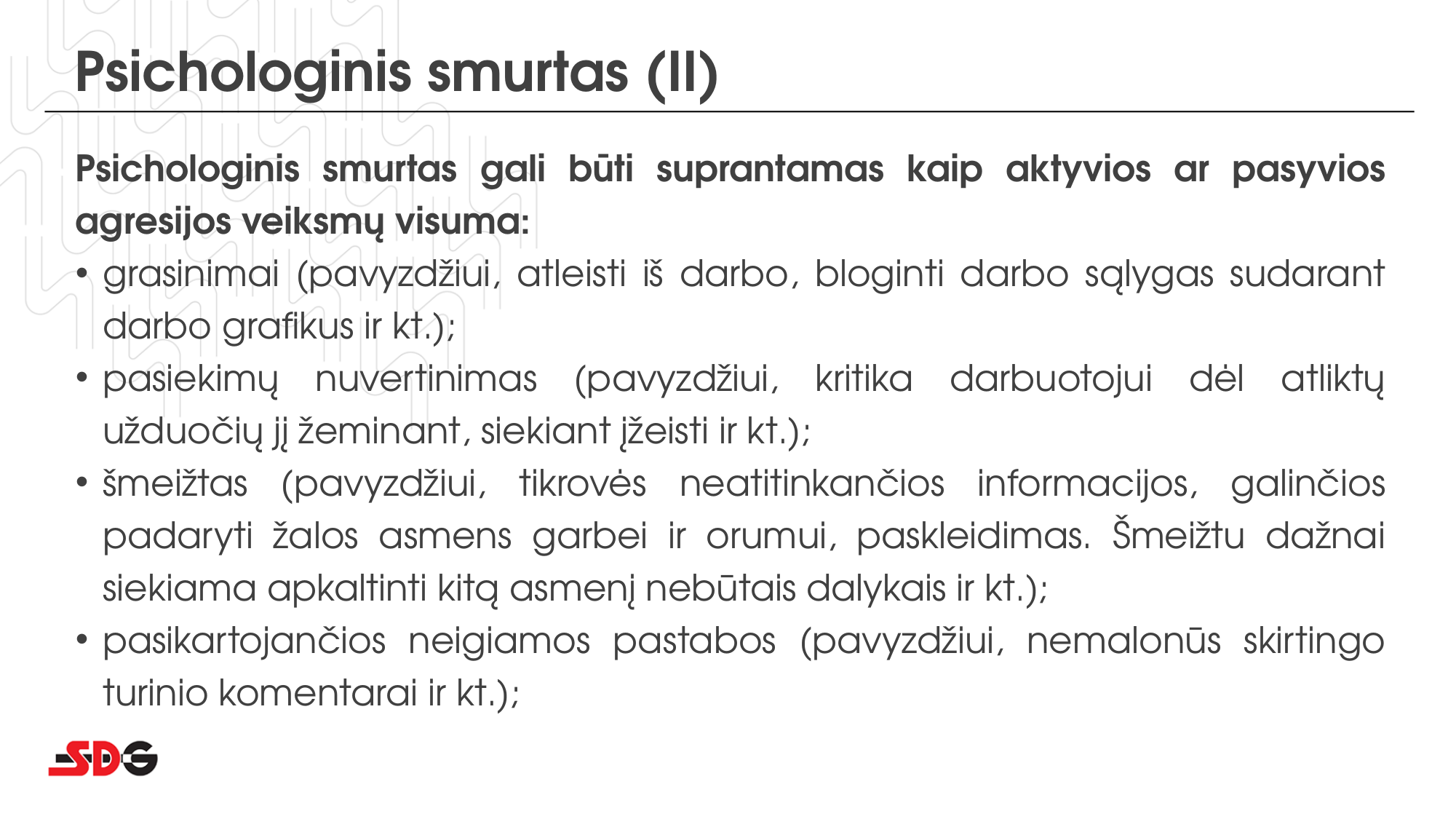

# Psichologinis smurtas (II)
Psichologinis smurtas gali būti suprantamas kaip aktyvios ar pasyvios agresijos veiksmų visuma:
grasinimai (pavyzdžiui, atleisti iš darbo, bloginti darbo sąlygas sudarant darbo grafikus ir kt.);
pasiekimų nuvertinimas (pavyzdžiui, kritika darbuotojui dėl atliktų užduočių jį žeminant, siekiant įžeisti ir kt.);
šmeižtas (pavyzdžiui, tikrovės neatitinkančios informacijos, galinčios padaryti žalos asmens garbei ir orumui, paskleidimas. Šmeižtu dažnai siekiama apkaltinti kitą asmenį nebūtais dalykais ir kt.);
pasikartojančios neigiamos pastabos (pavyzdžiui, nemalonūs skirtingo turinio komentarai ir kt.);